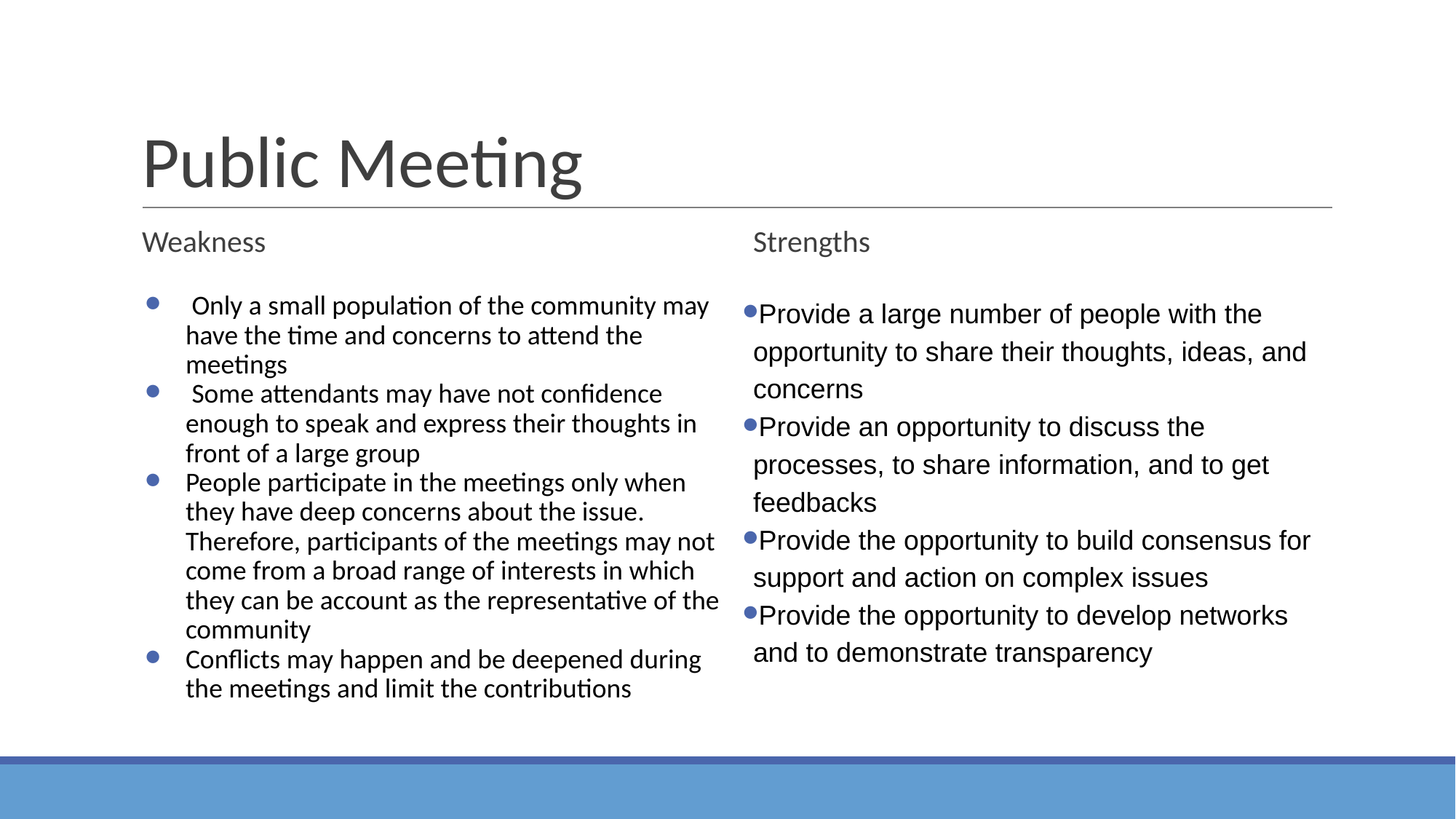

# Public Meeting
Weakness

 Only a small population of the community may have the time and concerns to attend the meetings
 Some attendants may have not confidence enough to speak and express their thoughts in front of a large group
People participate in the meetings only when they have deep concerns about the issue. Therefore, participants of the meetings may not come from a broad range of interests in which they can be account as the representative of the community
Conflicts may happen and be deepened during the meetings and limit the contributions
Strengths

Provide a large number of people with the opportunity to share their thoughts, ideas, and concerns
Provide an opportunity to discuss the processes, to share information, and to get feedbacks
Provide the opportunity to build consensus for support and action on complex issues
Provide the opportunity to develop networks and to demonstrate transparency